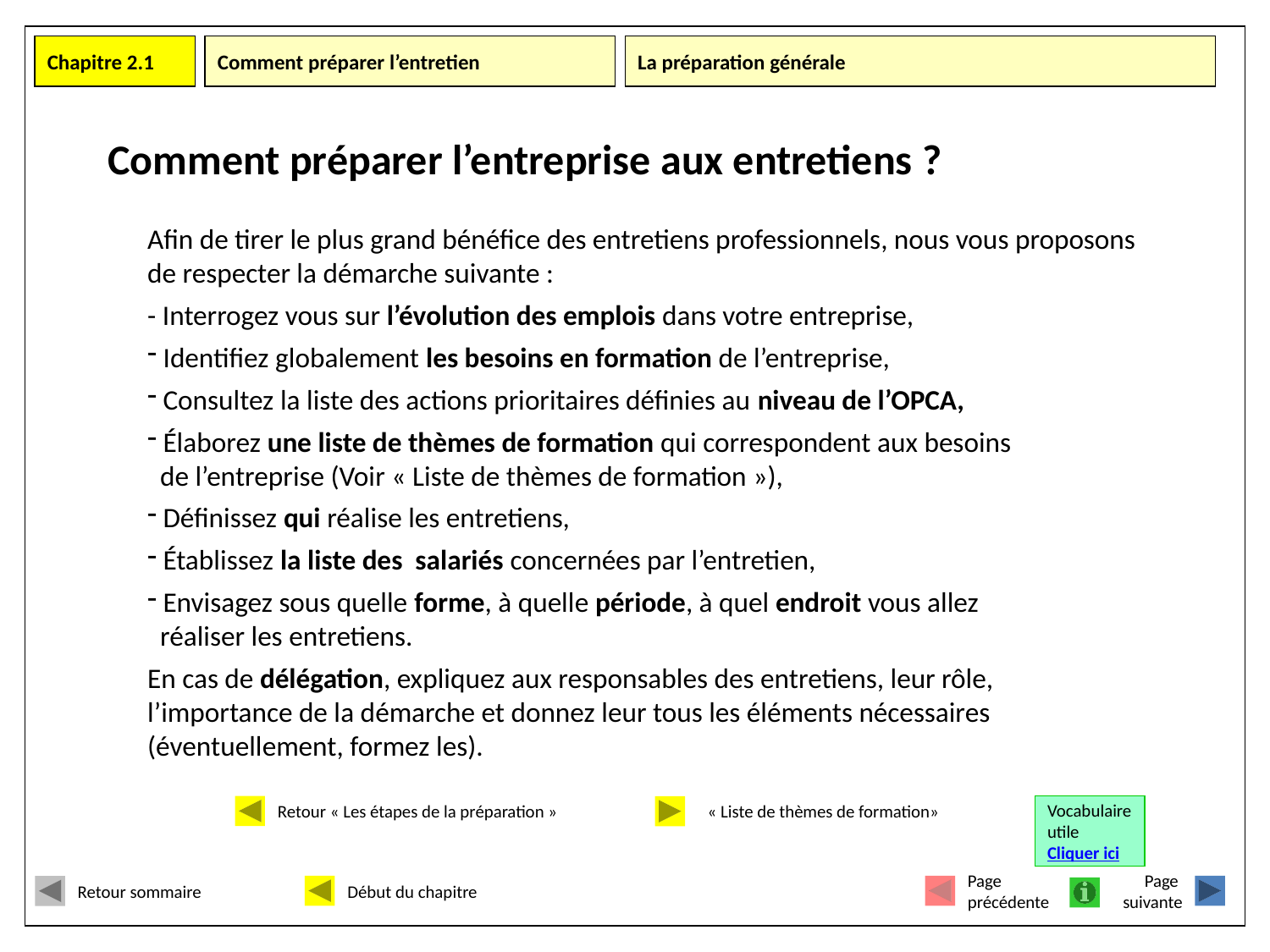

Chapitre 2.1
Comment préparer l’entretien
La préparation générale
Comment préparer l’entreprise aux entretiens ?
Afin de tirer le plus grand bénéfice des entretiens professionnels, nous vous proposons de respecter la démarche suivante :
- Interrogez vous sur l’évolution des emplois dans votre entreprise,
 Identifiez globalement les besoins en formation de l’entreprise,
 Consultez la liste des actions prioritaires définies au niveau de l’OPCA,
 Élaborez une liste de thèmes de formation qui correspondent aux besoins
  de l’entreprise (Voir « Liste de thèmes de formation »),
 Définissez qui réalise les entretiens,
 Établissez la liste des  salariés concernées par l’entretien,
 Envisagez sous quelle forme, à quelle période, à quel endroit vous allez
  réaliser les entretiens.
En cas de délégation, expliquez aux responsables des entretiens, leur rôle, l’importance de la démarche et donnez leur tous les éléments nécessaires (éventuellement, formez les).
Retour « Les étapes de la préparation »
« Liste de thèmes de formation»

Vocabulaire
utile
Cliquer ici

Retour sommaire
Début du chapitre
Page
précédente
Page
suivante